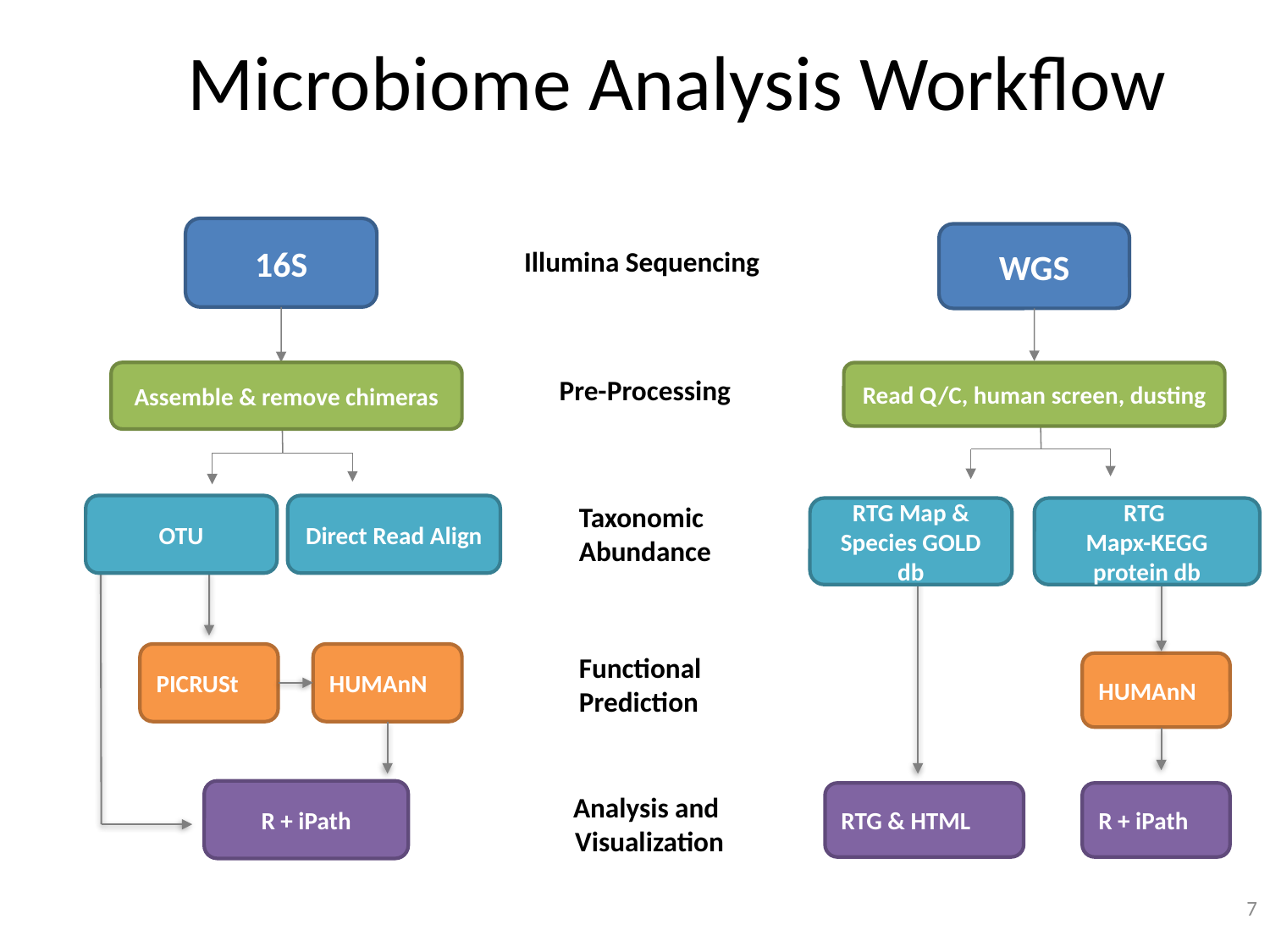

# Microbiome Analysis Workflow
16S
WGS
Illumina Sequencing
Assemble & remove chimeras
Read Q/C, human screen, dusting
Pre-Processing
Taxonomic Abundance
OTU
Direct Read Align
RTG Map & Species GOLD db
RTG
Mapx-KEGG protein db
PICRUSt
HUMAnN
Functional Prediction
HUMAnN
R + iPath
RTG & HTML
R + iPath
Analysis and
Visualization
7